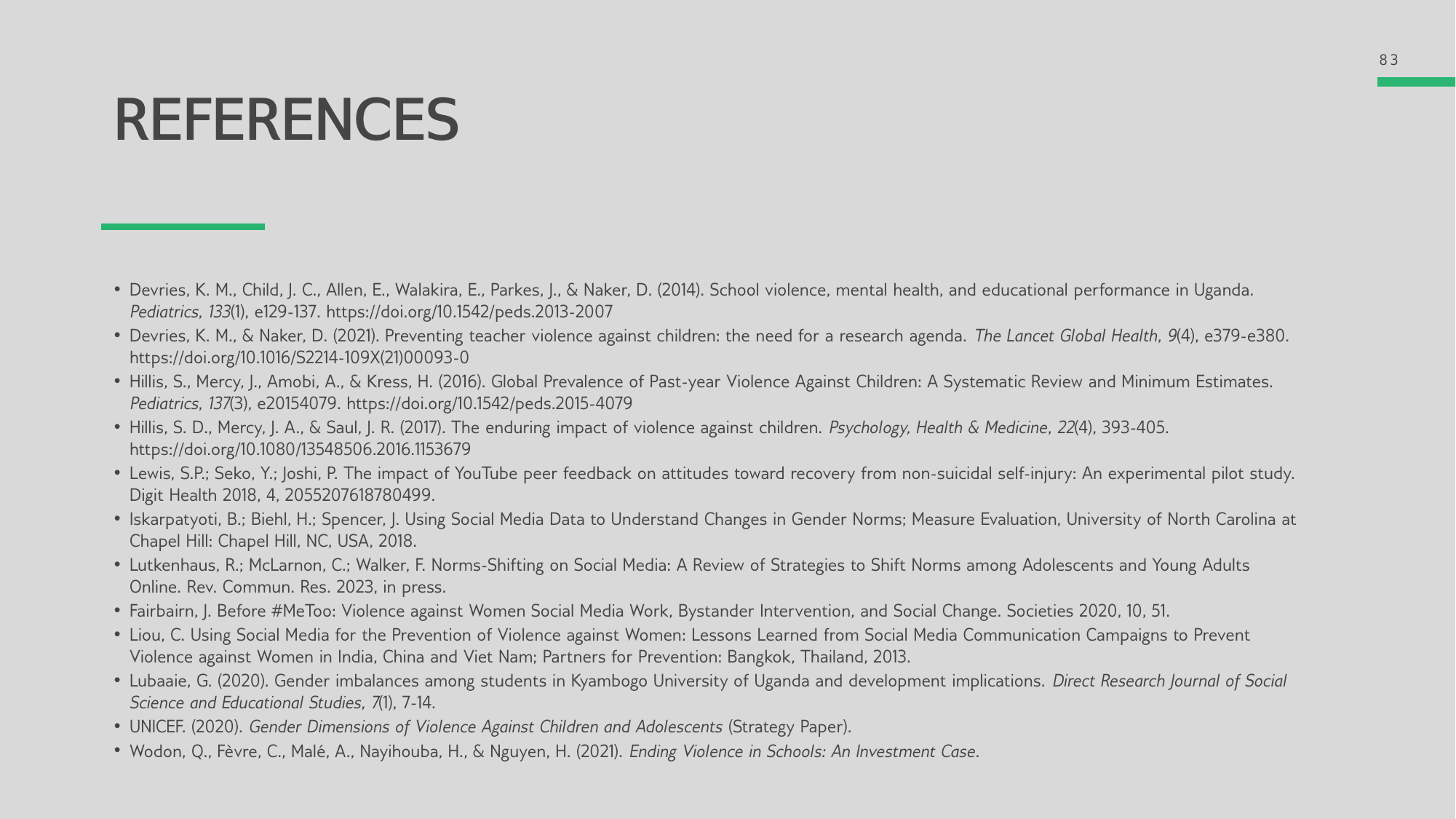

83
# REFERENCES
Devries, K. M., Child, J. C., Allen, E., Walakira, E., Parkes, J., & Naker, D. (2014). School violence, mental health, and educational performance in Uganda. Pediatrics, 133(1), e129-137. https://doi.org/10.1542/peds.2013-2007
Devries, K. M., & Naker, D. (2021). Preventing teacher violence against children: the need for a research agenda. The Lancet Global Health, 9(4), e379-e380. https://doi.org/10.1016/S2214-109X(21)00093-0
Hillis, S., Mercy, J., Amobi, A., & Kress, H. (2016). Global Prevalence of Past-year Violence Against Children: A Systematic Review and Minimum Estimates. Pediatrics, 137(3), e20154079. https://doi.org/10.1542/peds.2015-4079
Hillis, S. D., Mercy, J. A., & Saul, J. R. (2017). The enduring impact of violence against children. Psychology, Health & Medicine, 22(4), 393-405. https://doi.org/10.1080/13548506.2016.1153679
Lewis, S.P.; Seko, Y.; Joshi, P. The impact of YouTube peer feedback on attitudes toward recovery from non-suicidal self-injury: An experimental pilot study. Digit Health 2018, 4, 2055207618780499.
Iskarpatyoti, B.; Biehl, H.; Spencer, J. Using Social Media Data to Understand Changes in Gender Norms; Measure Evaluation, University of North Carolina at Chapel Hill: Chapel Hill, NC, USA, 2018.
Lutkenhaus, R.; McLarnon, C.; Walker, F. Norms-Shifting on Social Media: A Review of Strategies to Shift Norms among Adolescents and Young Adults Online. Rev. Commun. Res. 2023, in press.
Fairbairn, J. Before #MeToo: Violence against Women Social Media Work, Bystander Intervention, and Social Change. Societies 2020, 10, 51.
Liou, C. Using Social Media for the Prevention of Violence against Women: Lessons Learned from Social Media Communication Campaigns to Prevent Violence against Women in India, China and Viet Nam; Partners for Prevention: Bangkok, Thailand, 2013.
Lubaaie, G. (2020). Gender imbalances among students in Kyambogo University of Uganda and development implications. Direct Research Journal of Social Science and Educational Studies, 7(1), 7-14.
UNICEF. (2020). Gender Dimensions of Violence Against Children and Adolescents (Strategy Paper).
Wodon, Q., Fèvre, C., Malé, A., Nayihouba, H., & Nguyen, H. (2021). Ending Violence in Schools: An Investment Case.